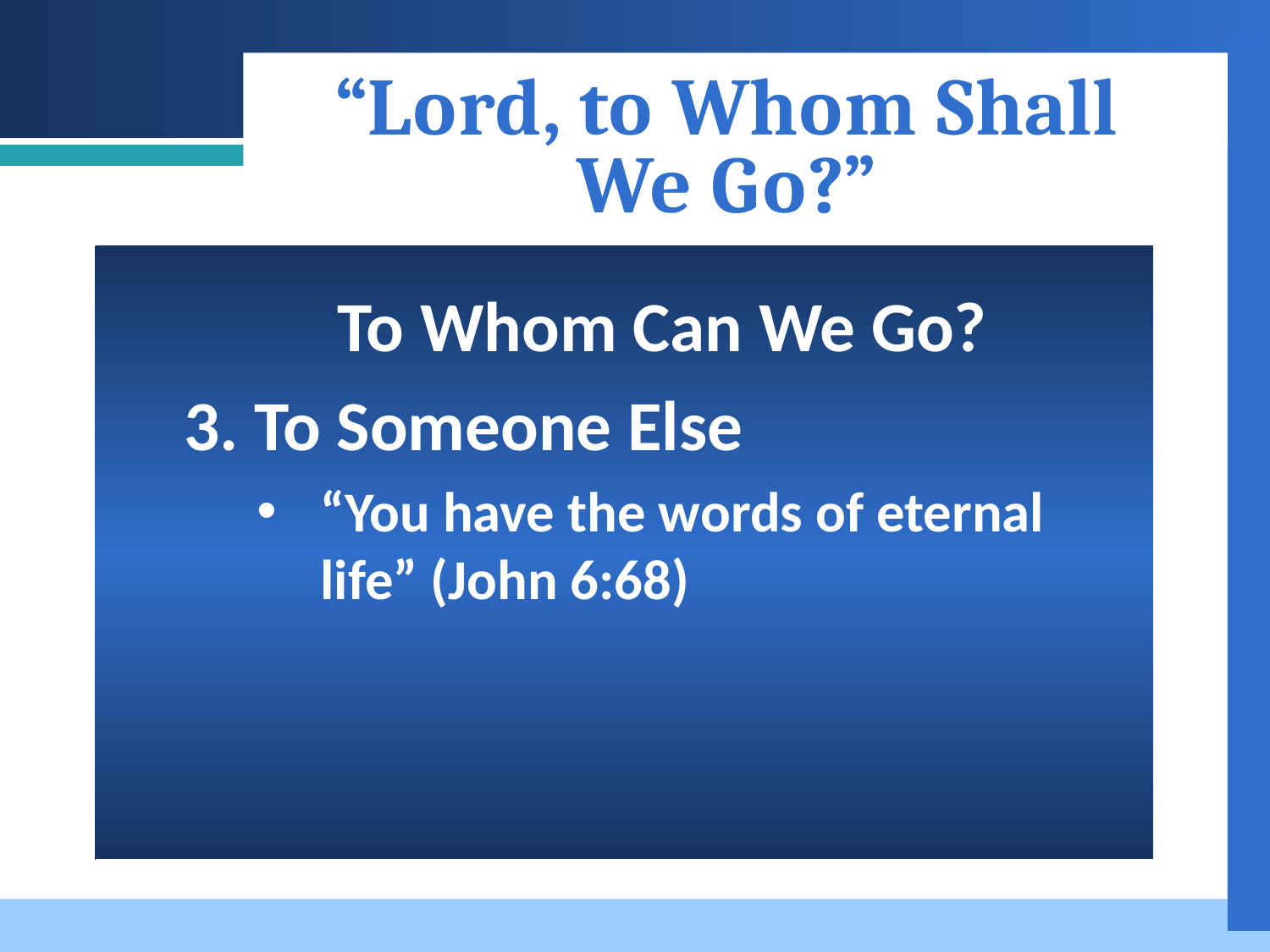

# “Lord, to Whom Shall We Go?”
|  |
| --- |
To Whom Can We Go?
3. To Someone Else
“You have the words of eternal life” (John 6:68)